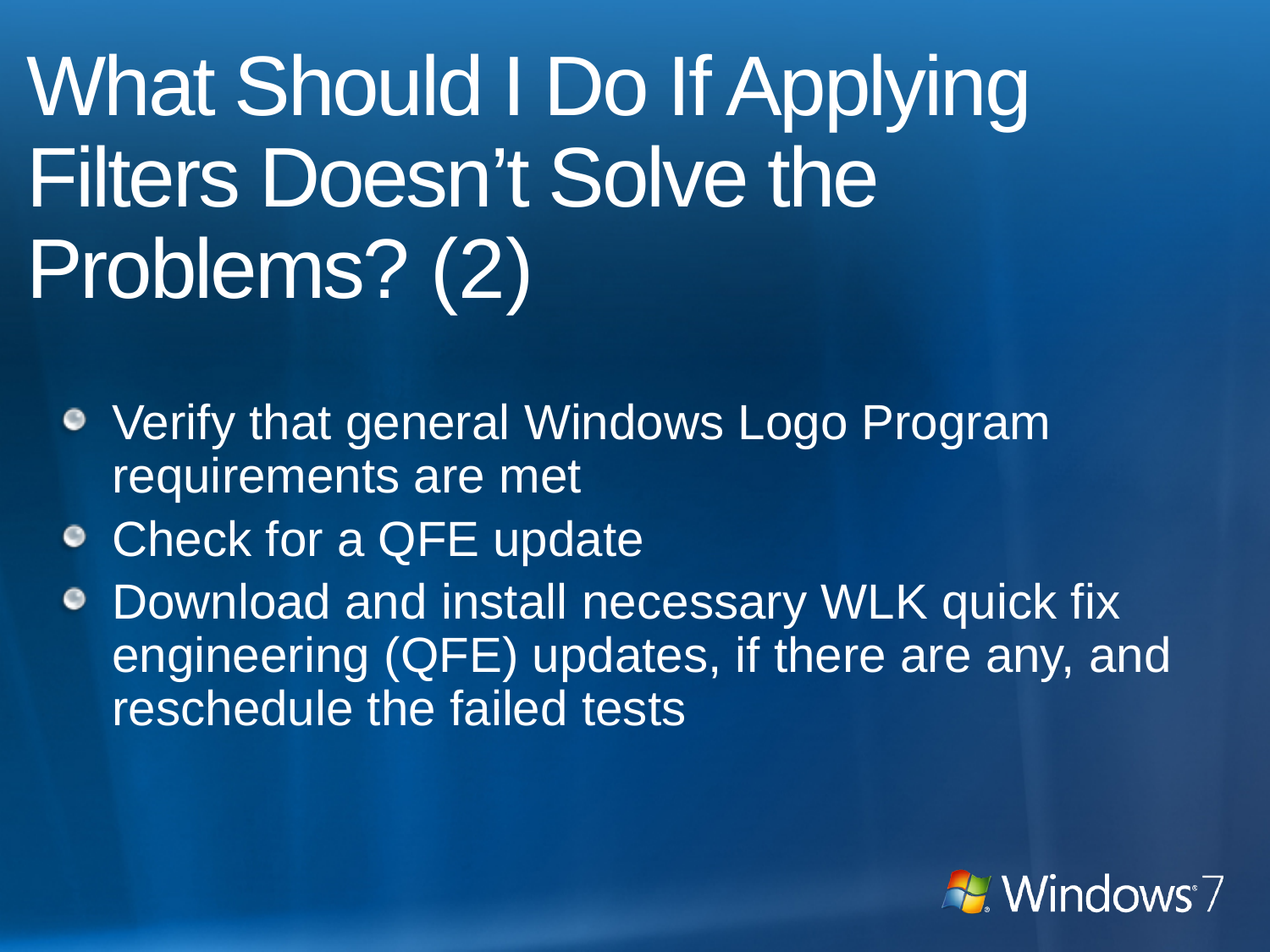

# What Should I Do If Applying Filters Doesn’t Solve the Problems? (2)
Verify that general Windows Logo Program requirements are met
Check for a QFE update
Download and install necessary WLK quick fix engineering (QFE) updates, if there are any, and reschedule the failed tests